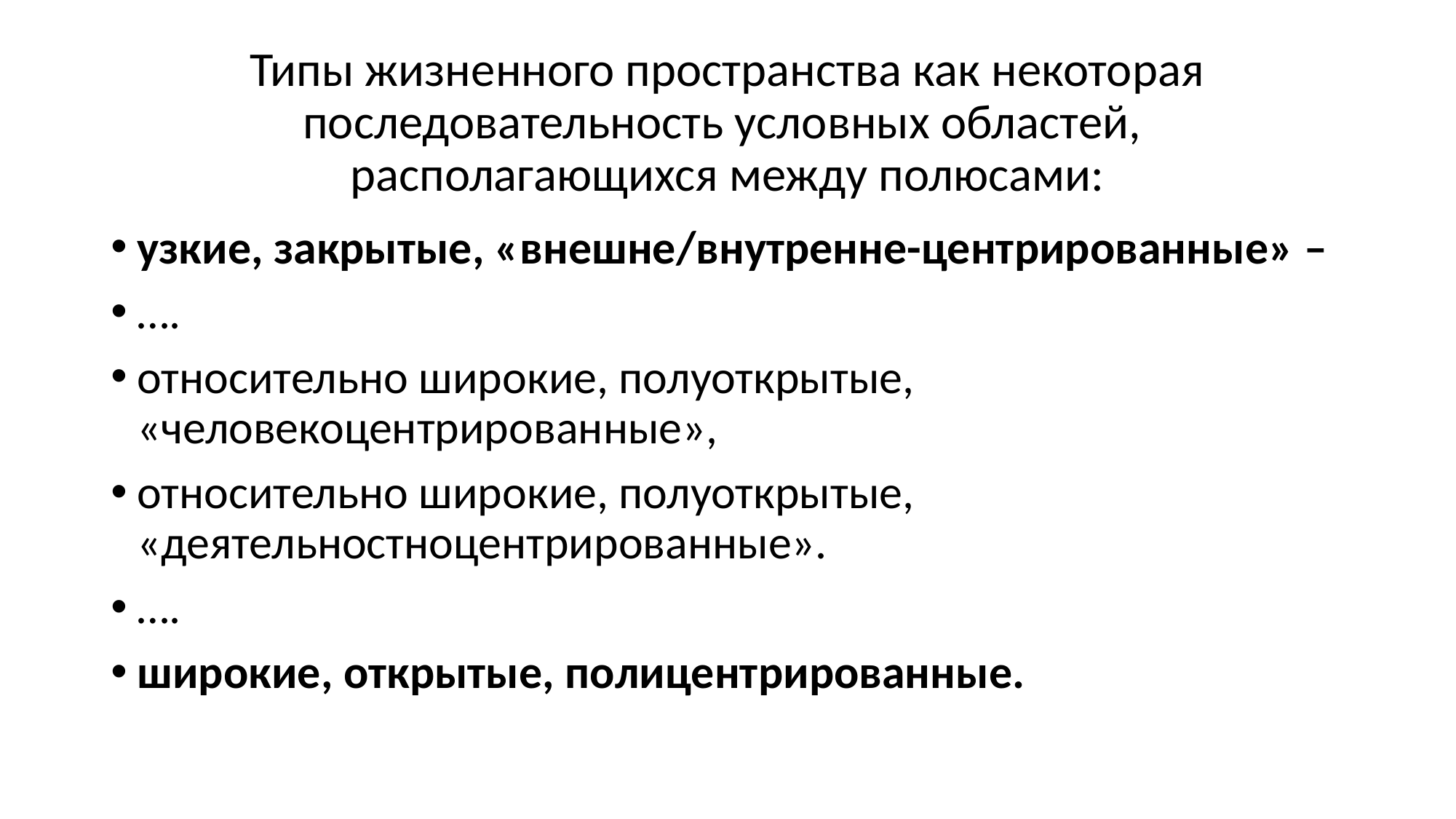

# Типы жизненного пространства как некоторая последовательность условных областей, располагающихся между полюсами:
узкие, закрытые, «внешне/внутренне-центрированные» –
….
относительно широкие, полуоткрытые, «человекоцентрированные»,
относительно широкие, полуоткрытые, «деятельностноцентрированные».
….
широкие, открытые, полицентрированные.